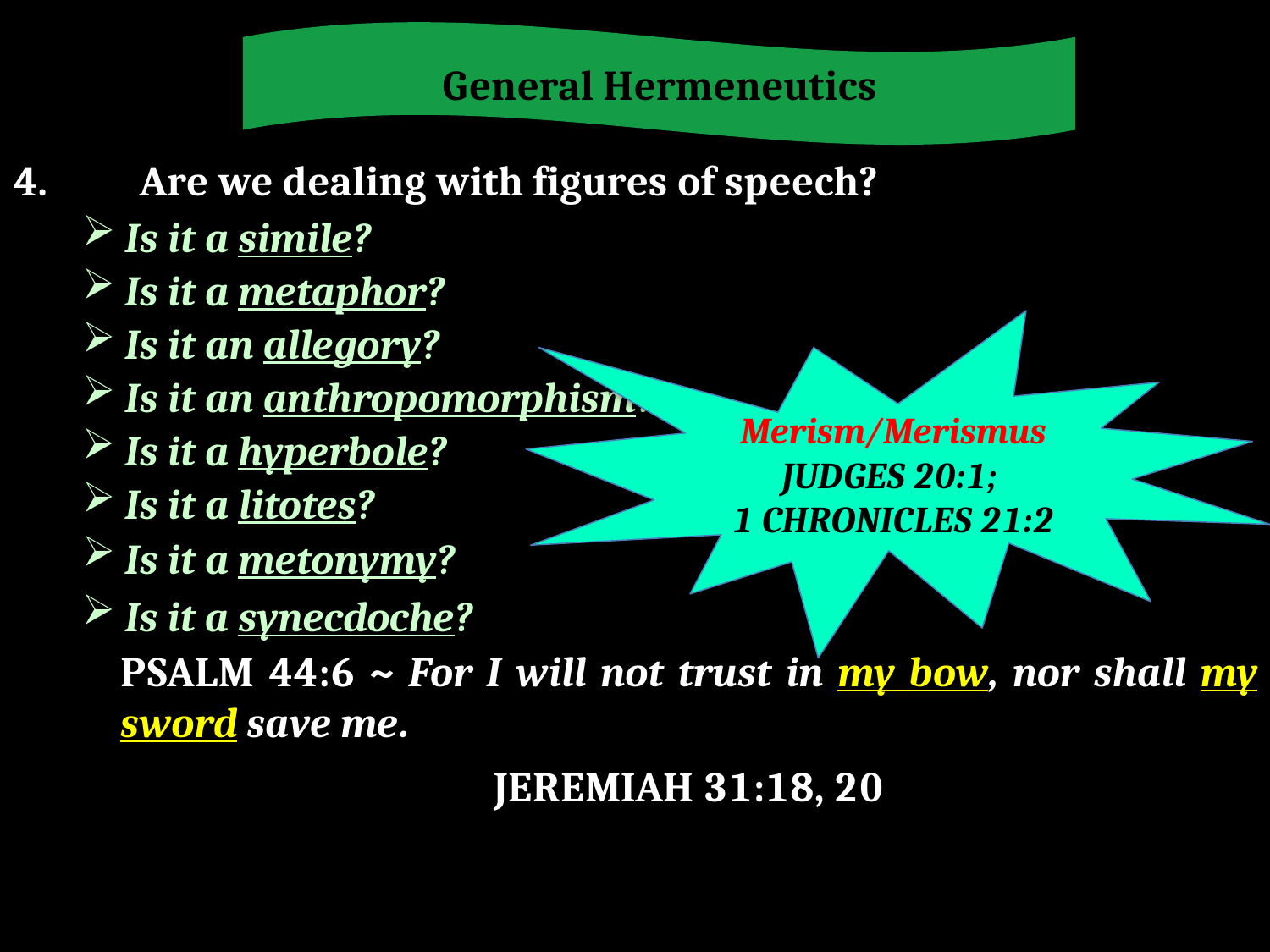

General Hermeneutics
4.	Are we dealing with figures of speech?
 Is it a simile?
 Is it a metaphor?
 Is it an allegory?
Merism/Merismus
JUDGES 20:1;
1 CHRONICLES 21:2
 Is it an anthropomorphism?
 Is it a hyperbole?
 Is it a litotes?
 Is it a metonymy?
 Is it a synecdoche?
PSALM 44:6 ~ For I will not trust in my bow, nor shall my sword save me.
JEREMIAH 31:18, 20